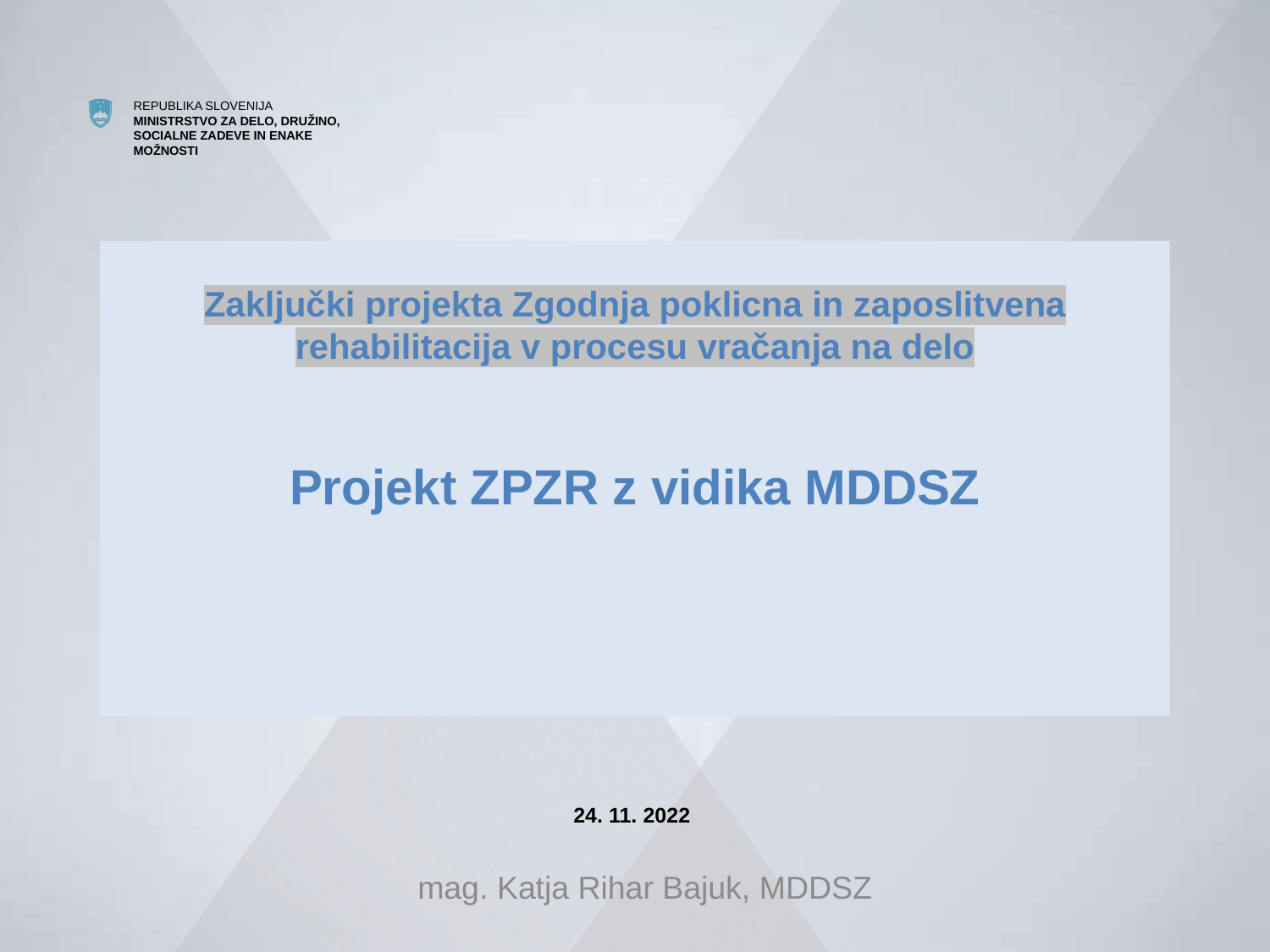

# Zaključki projekta Zgodnja poklicna in zaposlitvena rehabilitacija v procesu vračanja na delo Projekt ZPZR z vidika MDDSZ 24. 11. 2022
mag. Katja Rihar Bajuk, MDDSZ